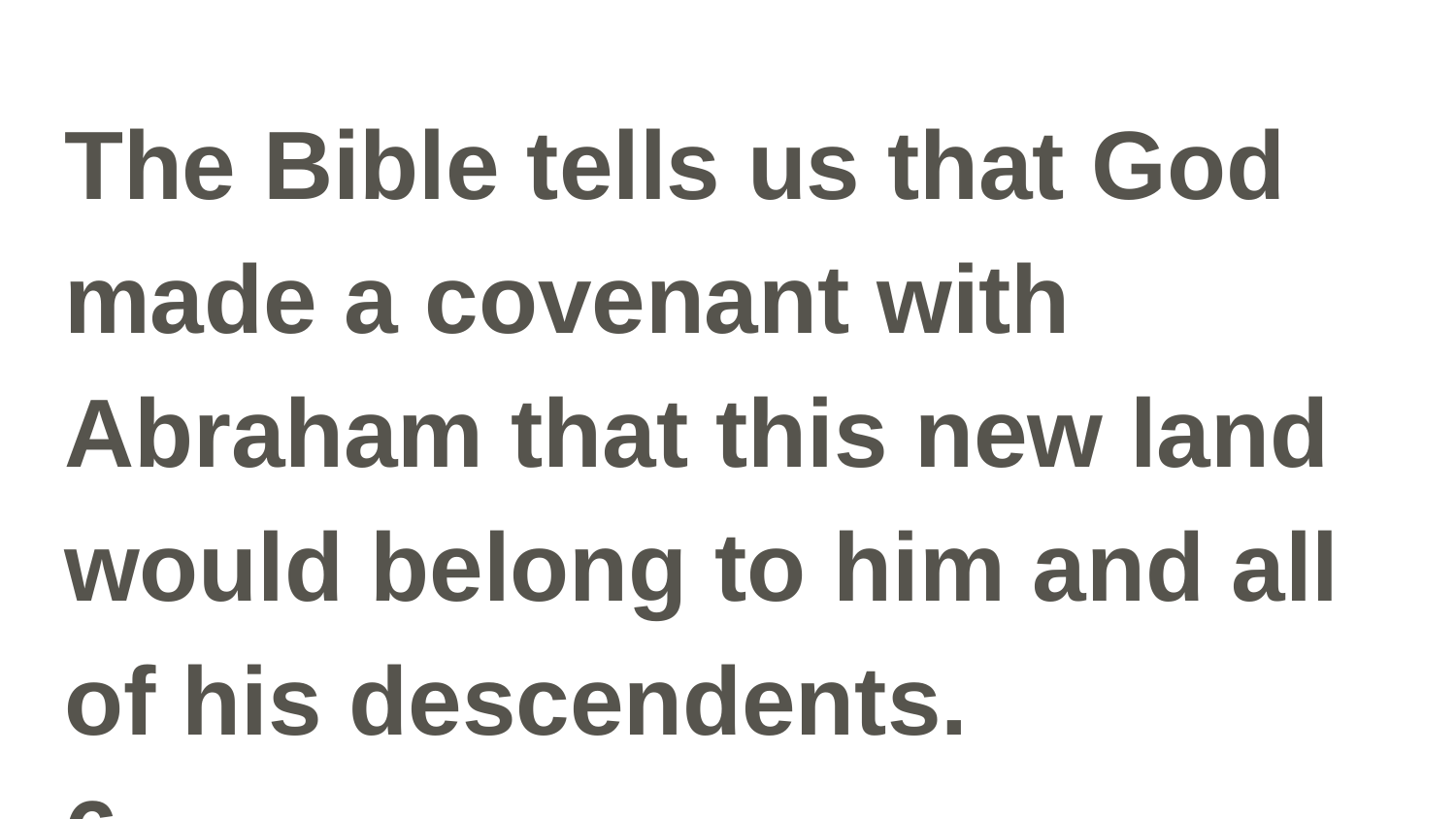

#
The Bible tells us that God made a covenant with Abraham that this new land would belong to him and all of his descendents.			6